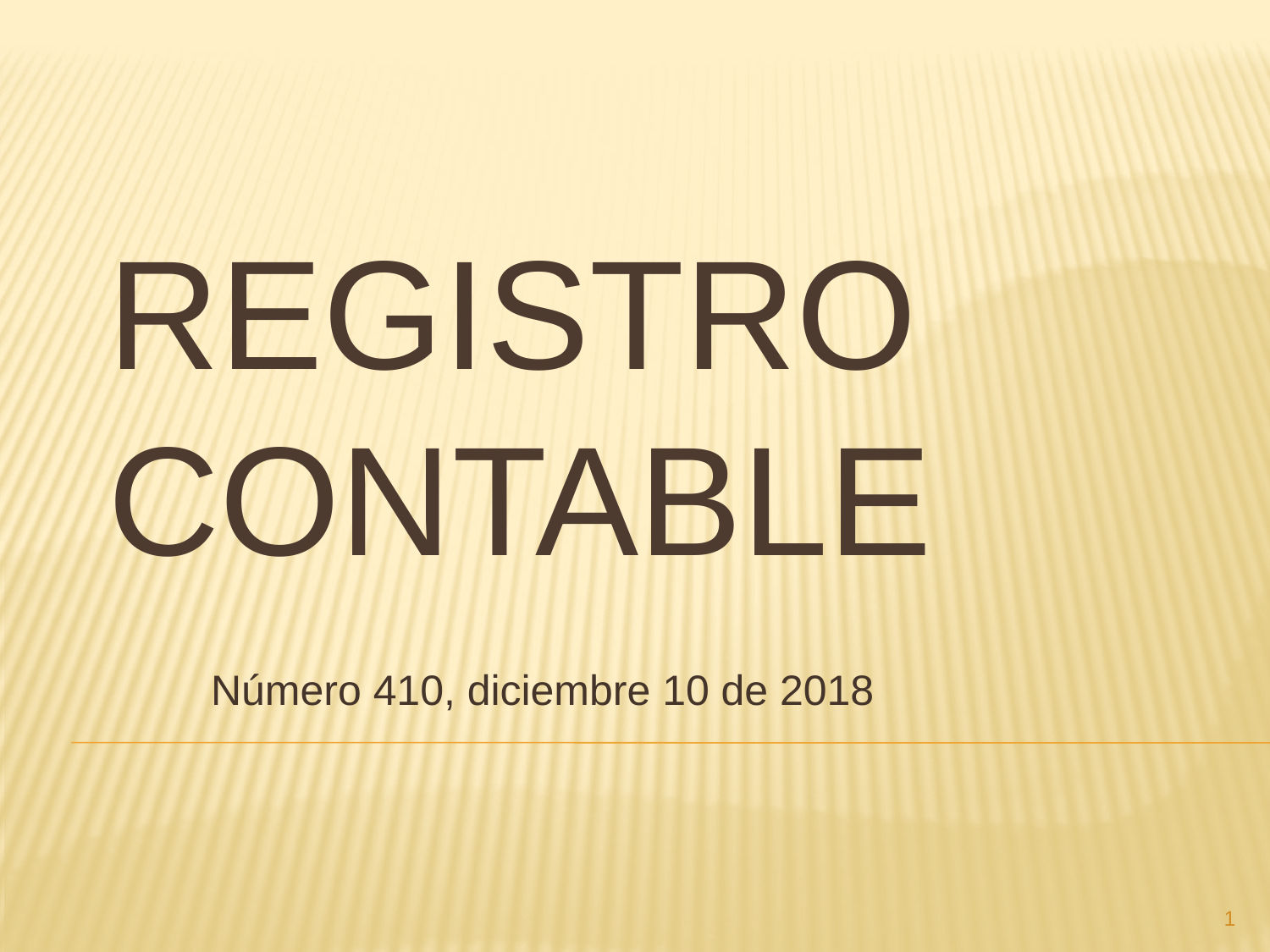

# Registro contable
Número 410, diciembre 10 de 2018
1